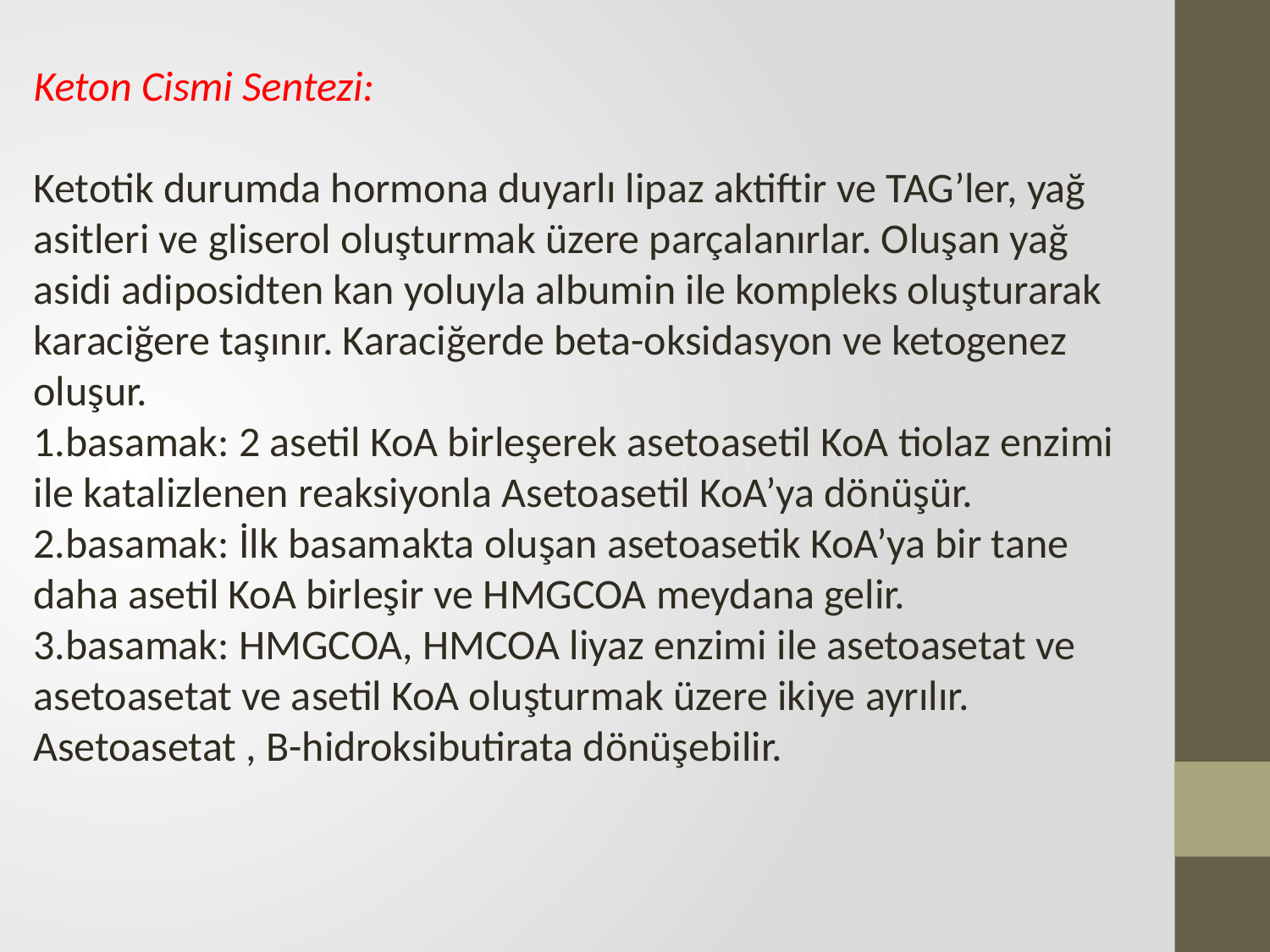

Keton Cismi Sentezi:

Ketotik durumda hormona duyarlı lipaz aktiftir ve TAG’ler, yağ asitleri ve gliserol oluşturmak üzere parçalanırlar. Oluşan yağ asidi adiposidten kan yoluyla albumin ile kompleks oluşturarak karaciğere taşınır. Karaciğerde beta-oksidasyon ve ketogenez oluşur.
1.basamak: 2 asetil KoA birleşerek asetoasetil KoA tiolaz enzimi ile katalizlenen reaksiyonla Asetoasetil KoA’ya dönüşür.
2.basamak: İlk basamakta oluşan asetoasetik KoA’ya bir tane daha asetil KoA birleşir ve HMGCOA meydana gelir.
3.basamak: HMGCOA, HMCOA liyaz enzimi ile asetoasetat ve asetoasetat ve asetil KoA oluşturmak üzere ikiye ayrılır.
Asetoasetat , B-hidroksibutirata dönüşebilir.